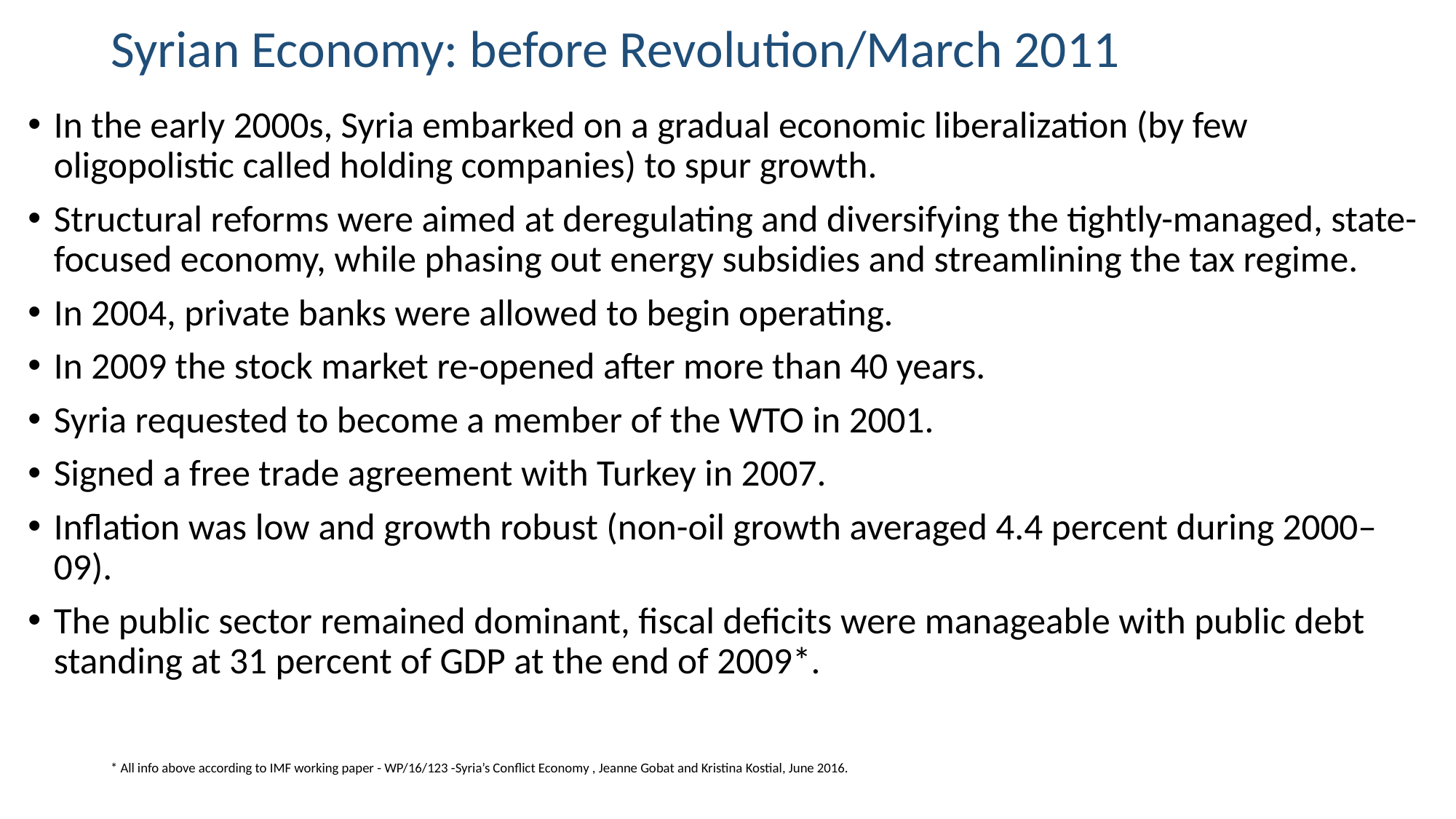

# Syrian Economy: before Revolution/March 2011
In the early 2000s, Syria embarked on a gradual economic liberalization (by few  oligopolistic called holding companies) to spur growth.
Structural reforms were aimed at deregulating and diversifying the tightly-managed, state-focused economy, while phasing out energy subsidies and streamlining the tax regime.
In 2004, private banks were allowed to begin operating.
In 2009 the stock market re-opened after more than 40 years.
Syria requested to become a member of the WTO in 2001.
Signed a free trade agreement with Turkey in 2007.
Inflation was low and growth robust (non-oil growth averaged 4.4 percent during 2000–09).
The public sector remained dominant, fiscal deficits were manageable with public debt standing at 31 percent of GDP at the end of 2009*.
* All info above according to IMF working paper - WP/16/123 -Syria’s Conflict Economy , Jeanne Gobat and Kristina Kostial, June 2016.